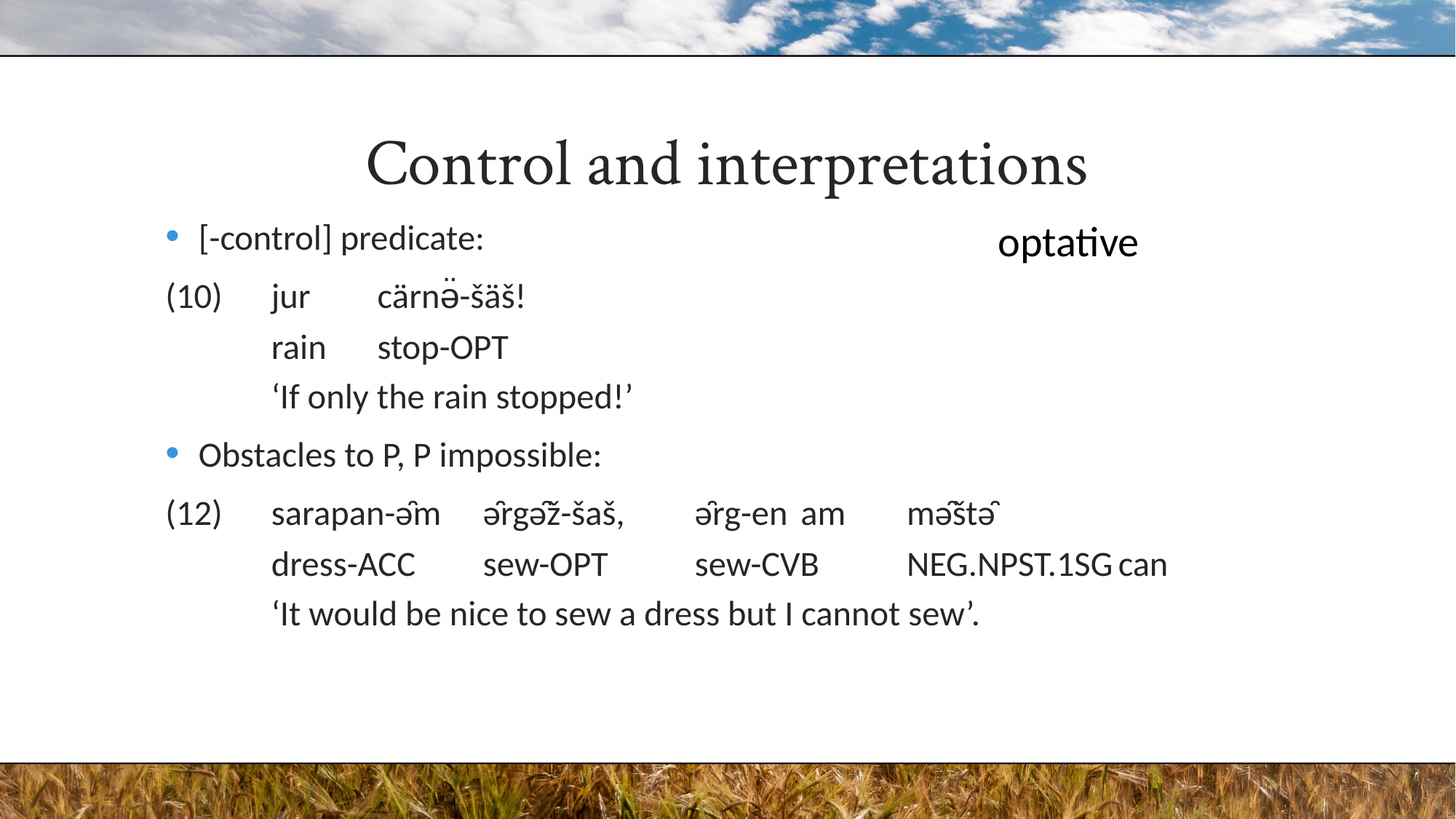

# Control and interpretations
[-control] predicate:
(10)	jur		cärnə̈-šäš!
		rain	stop-OPT
		‘If only the rain stopped!’
Obstacles to P, P impossible:
(12)	sarapan-ə̑m	ə̑rgə̑ž-šaš,	ə̑rg-en		am					mə̑štə̑
		dress-ACC		sew-OPT	sew-CVB	NEG.NPST.1SG		can
		‘It would be nice to sew a dress but I cannot sew’.

optative